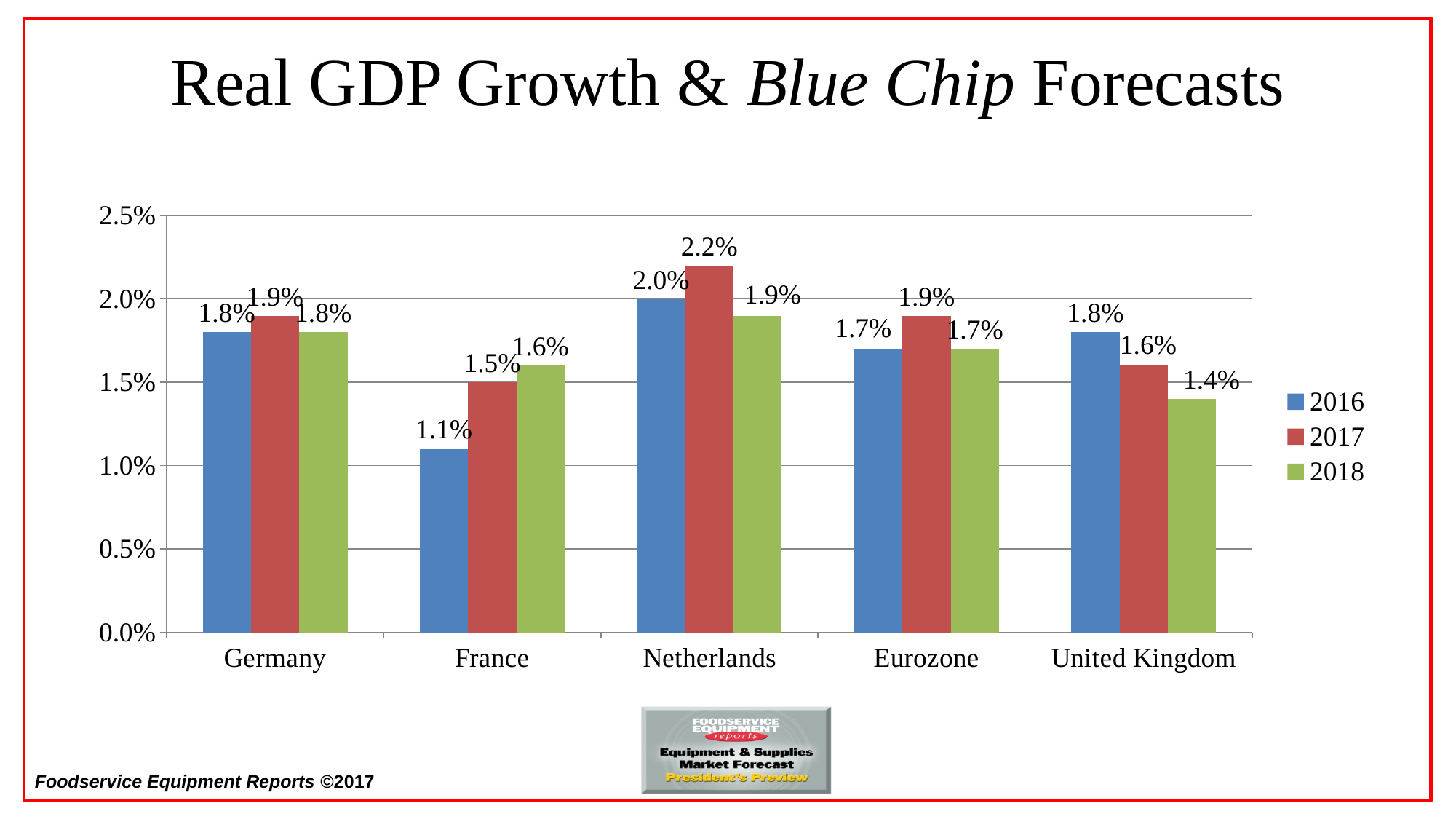

# Real GDP Growth & Blue Chip Forecasts

### Chart

| Category | 2016 | 2017 | 2018 |
|---|---|---|---|
| Germany | 0.018 | 0.019 | 0.018 |
| France | 0.011 | 0.015 | 0.016 |
| Netherlands | 0.02 | 0.022 | 0.019 |
| Eurozone | 0.017 | 0.019 | 0.017 |
| United Kingdom | 0.018 | 0.016 | 0.014 |